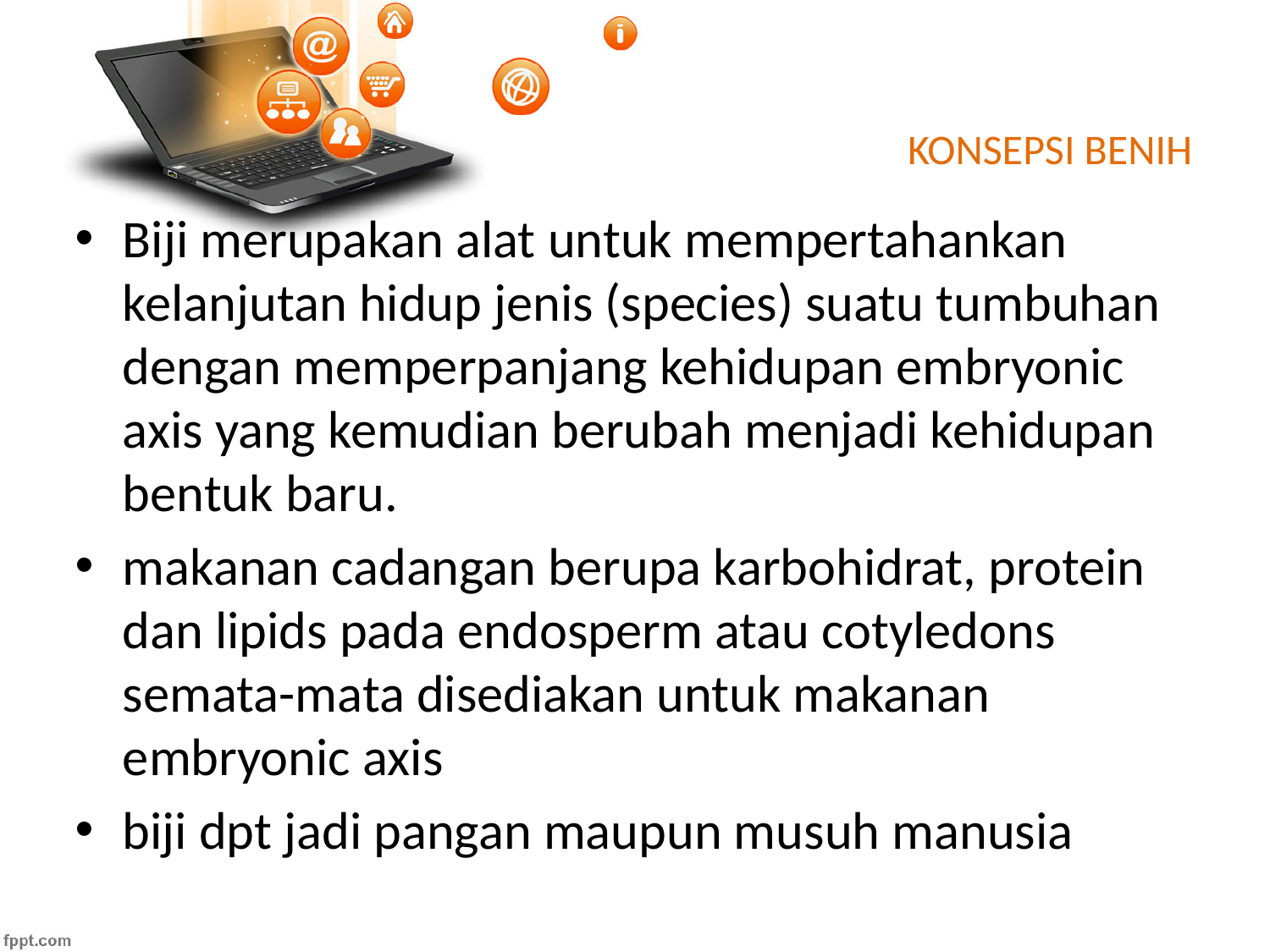

# KONSEPSI BENIH
Biji merupakan alat untuk mempertahankan kelanjutan hidup jenis (species) suatu tumbuhan dengan memperpanjang kehidupan embryonic axis yang kemudian berubah menjadi kehidupan bentuk baru.
makanan cadangan berupa karbohidrat, protein dan lipids pada endosperm atau cotyledons semata-mata disediakan untuk makanan embryonic axis
biji dpt jadi pangan maupun musuh manusia